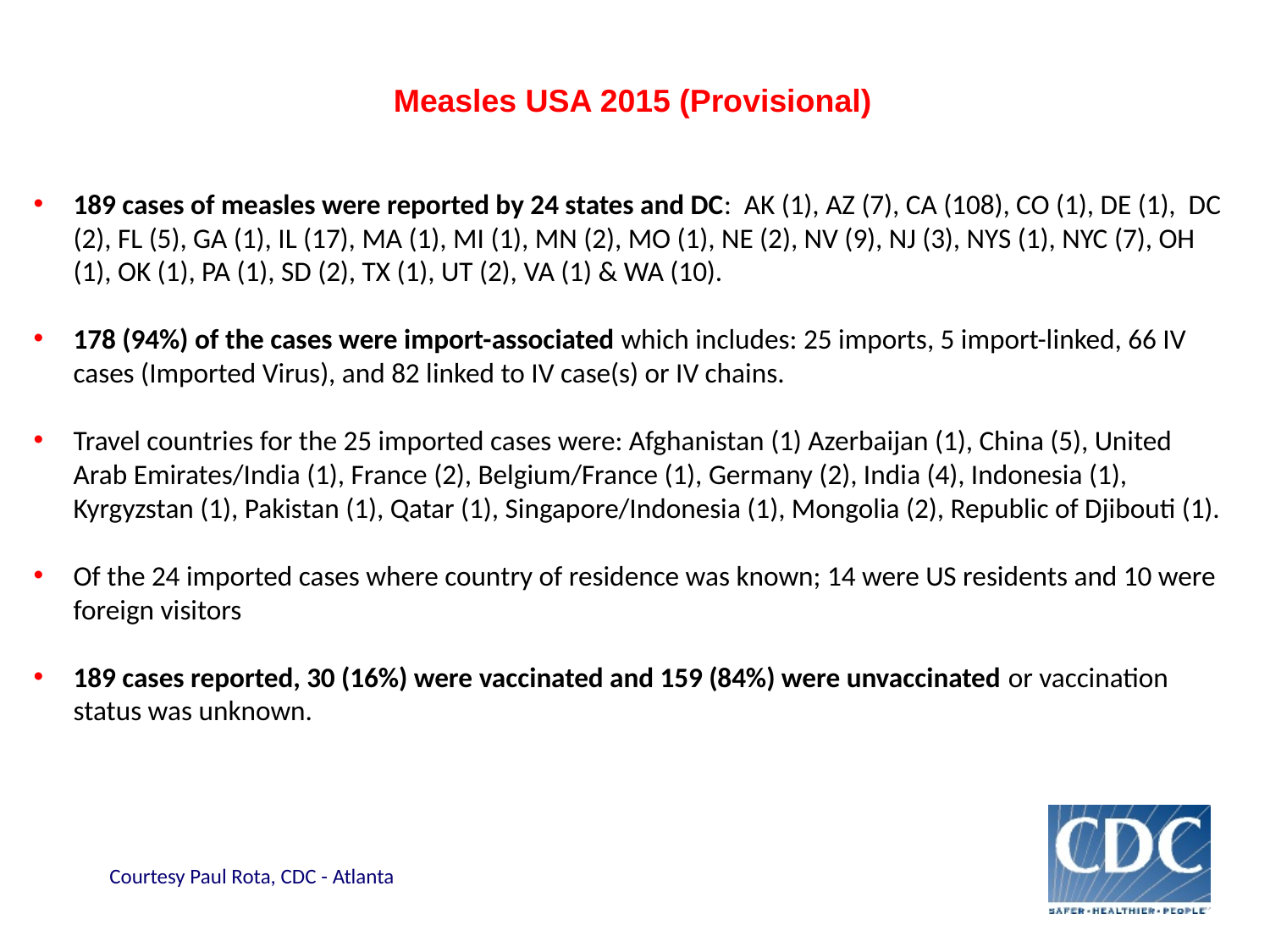

Measles USA 2015 (Provisional)
189 cases of measles were reported by 24 states and DC:  AK (1), AZ (7), CA (108), CO (1), DE (1),  DC (2), FL (5), GA (1), IL (17), MA (1), MI (1), MN (2), MO (1), NE (2), NV (9), NJ (3), NYS (1), NYC (7), OH (1), OK (1), PA (1), SD (2), TX (1), UT (2), VA (1) & WA (10).

178 (94%) of the cases were import-associated which includes: 25 imports, 5 import-linked, 66 IV cases (Imported Virus), and 82 linked to IV case(s) or IV chains.

Travel countries for the 25 imported cases were: Afghanistan (1) Azerbaijan (1), China (5), United Arab Emirates/India (1), France (2), Belgium/France (1), Germany (2), India (4), Indonesia (1), Kyrgyzstan (1), Pakistan (1), Qatar (1), Singapore/Indonesia (1), Mongolia (2), Republic of Djibouti (1).

Of the 24 imported cases where country of residence was known; 14 were US residents and 10 were foreign visitors

189 cases reported, 30 (16%) were vaccinated and 159 (84%) were unvaccinated or vaccination status was unknown.

Courtesy Paul Rota, CDC - Atlanta